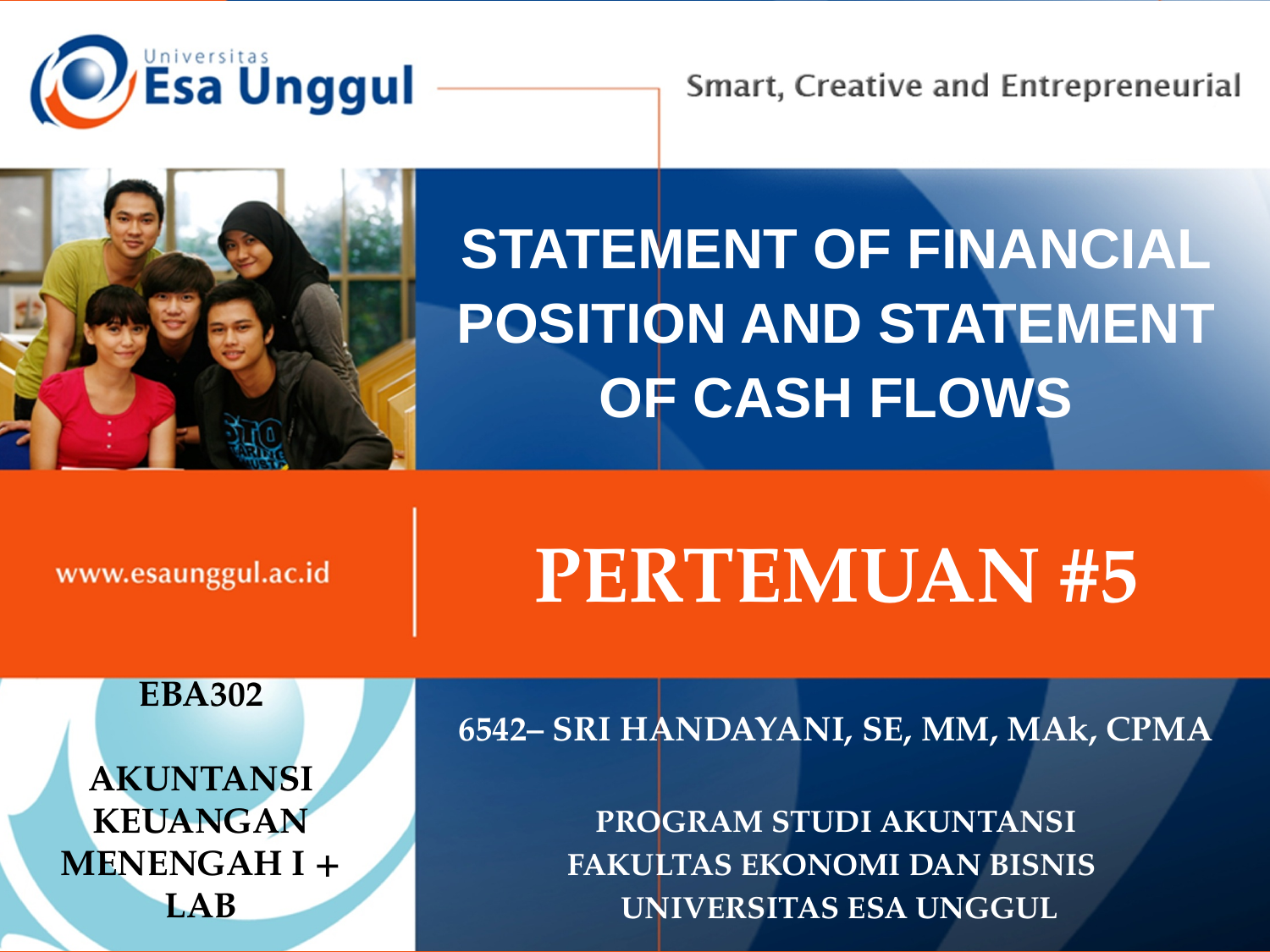

# STATEMENT OF FINANCIAL POSITION AND STATEMENT OF CASH FLOWS
PERTEMUAN #5
EBA302

AKUNTANSI KEUANGAN MENENGAH I + LAB
6542– SRI HANDAYANI, SE, MM, MAk, CPMA

PROGRAM STUDI AKUNTANSI
FAKULTAS EKONOMI DAN BISNIS
 UNIVERSITAS ESA UNGGUL